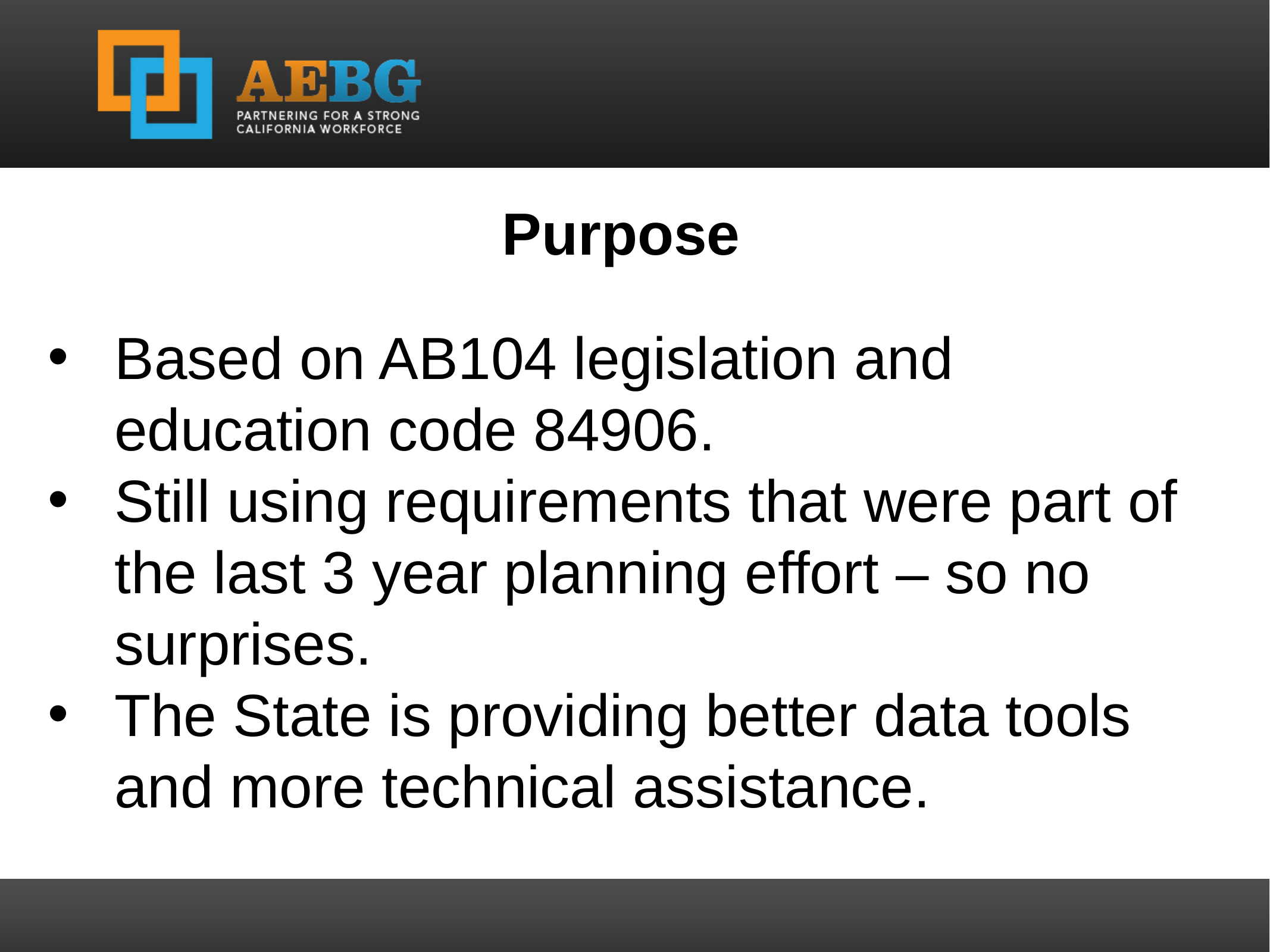

Purpose
Based on AB104 legislation and education code 84906.
Still using requirements that were part of the last 3 year planning effort – so no surprises.
The State is providing better data tools and more technical assistance.